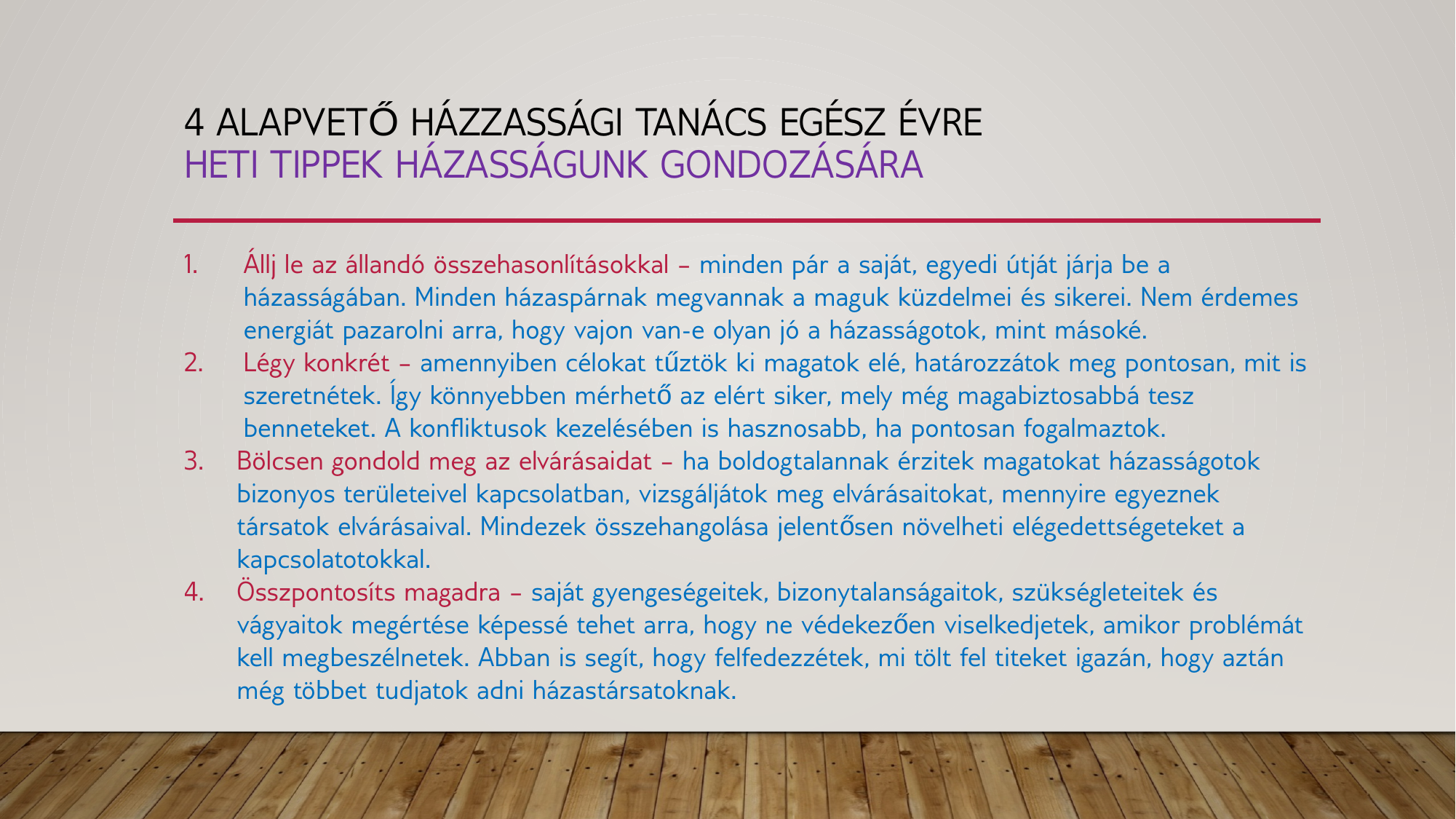

# 4 alapvető házzassági tanács egész évre heti tippek házasságunk gondozására
Állj le az állandó összehasonlításokkal – minden pár a saját, egyedi útját járja be a házasságában. Minden házaspárnak megvannak a maguk küzdelmei és sikerei. Nem érdemes energiát pazarolni arra, hogy vajon van-e olyan jó a házasságotok, mint másoké.
Légy konkrét – amennyiben célokat tűztök ki magatok elé, határozzátok meg pontosan, mit is szeretnétek. Így könnyebben mérhető az elért siker, mely még magabiztosabbá tesz benneteket. A konfliktusok kezelésében is hasznosabb, ha pontosan fogalmaztok.
Bölcsen gondold meg az elvárásaidat – ha boldogtalannak érzitek magatokat házasságotok bizonyos területeivel kapcsolatban, vizsgáljátok meg elvárásaitokat, mennyire egyeznek társatok elvárásaival. Mindezek összehangolása jelentősen növelheti elégedettségeteket a kapcsolatotokkal.
Összpontosíts magadra – saját gyengeségeitek, bizonytalanságaitok, szükségleteitek és vágyaitok megértése képessé tehet arra, hogy ne védekezően viselkedjetek, amikor problémát kell megbeszélnetek. Abban is segít, hogy felfedezzétek, mi tölt fel titeket igazán, hogy aztán még többet tudjatok adni házastársatoknak.